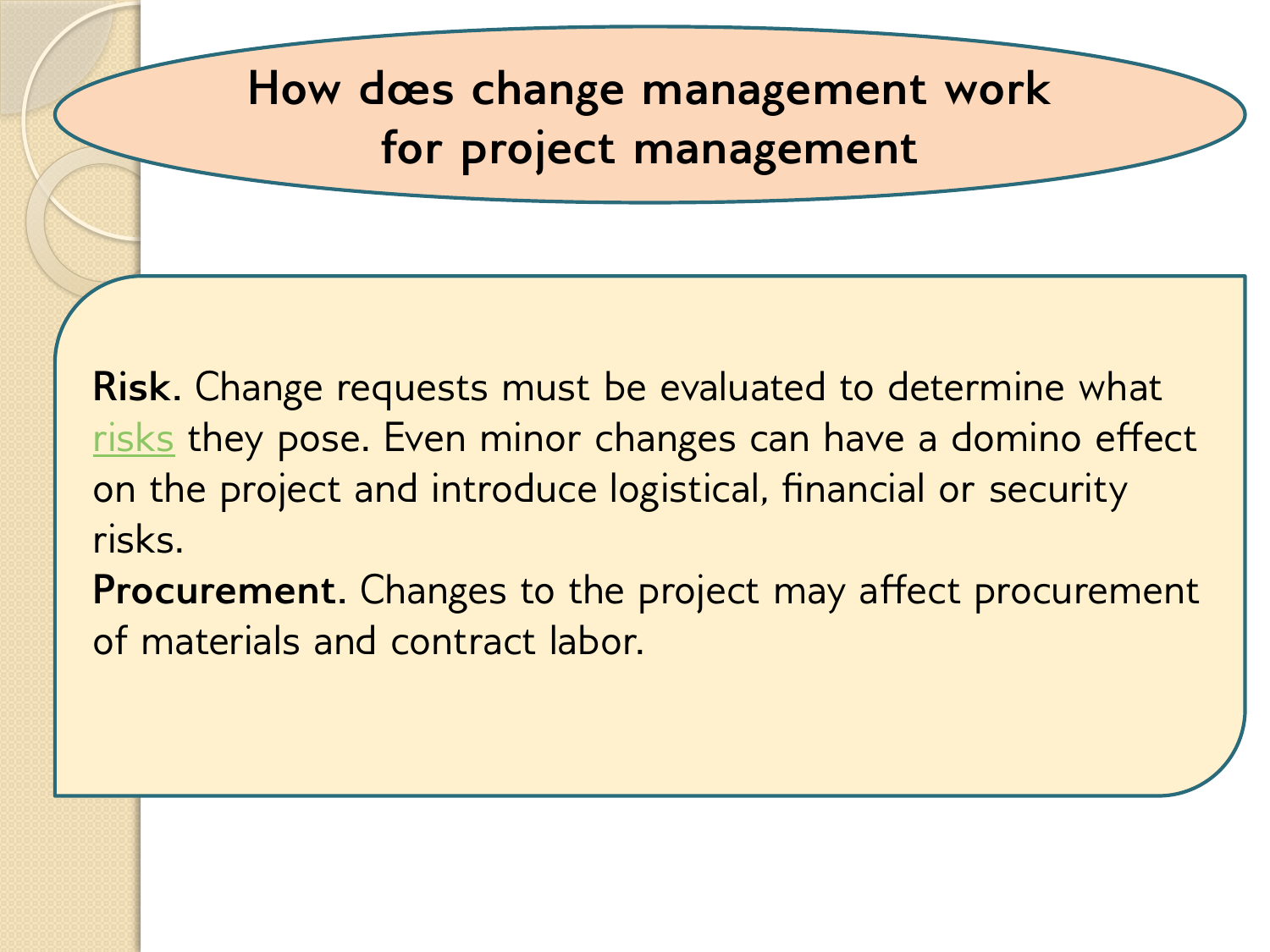

How does change management work for project management

Risk. Change requests must be evaluated to determine what risks they pose. Even minor changes can have a domino effect on the project and introduce logistical, financial or security risks.
Procurement. Changes to the project may affect procurement of materials and contract labor.

8